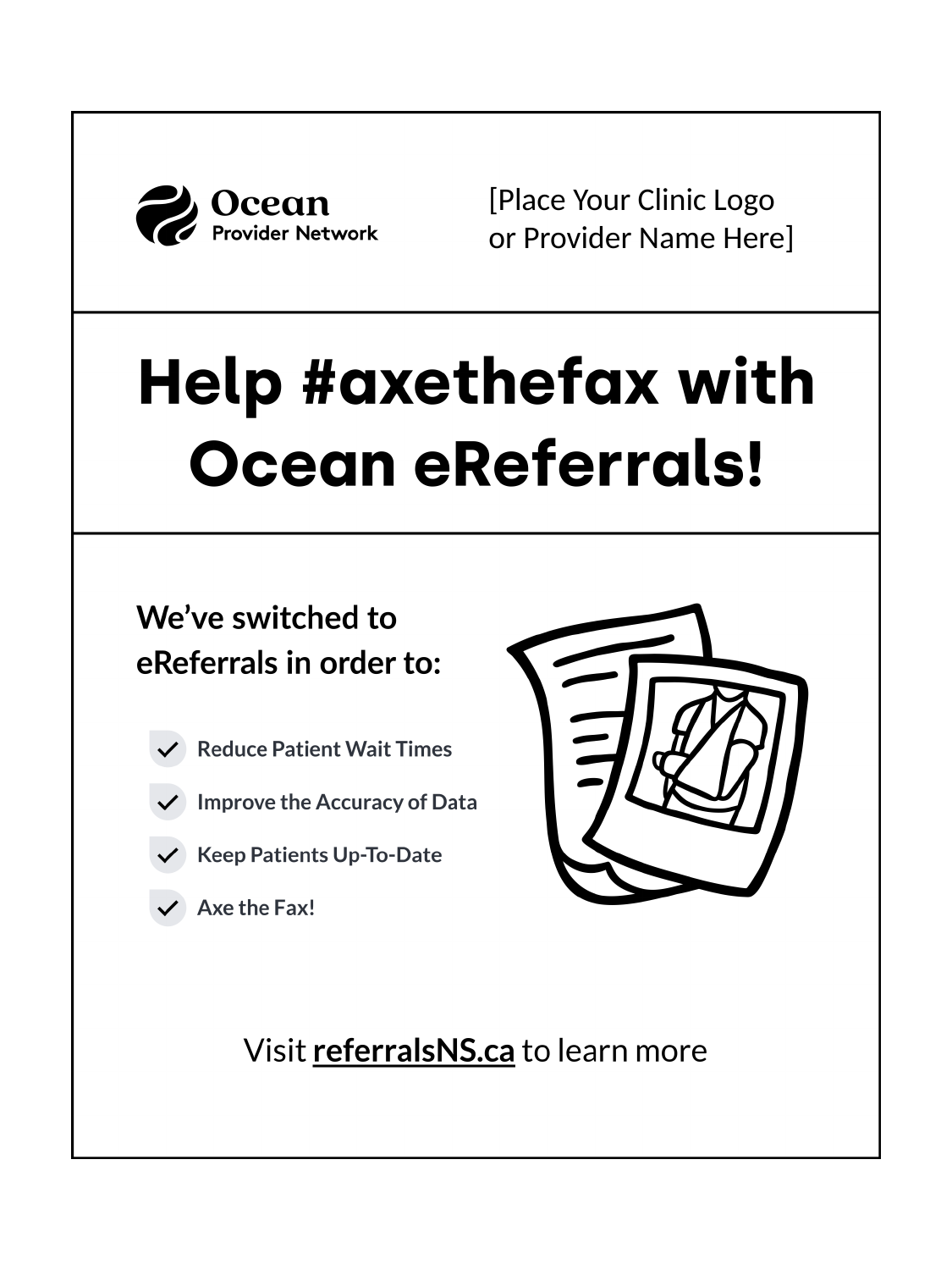

[Place Your Clinic Logo or Provider Name Here]